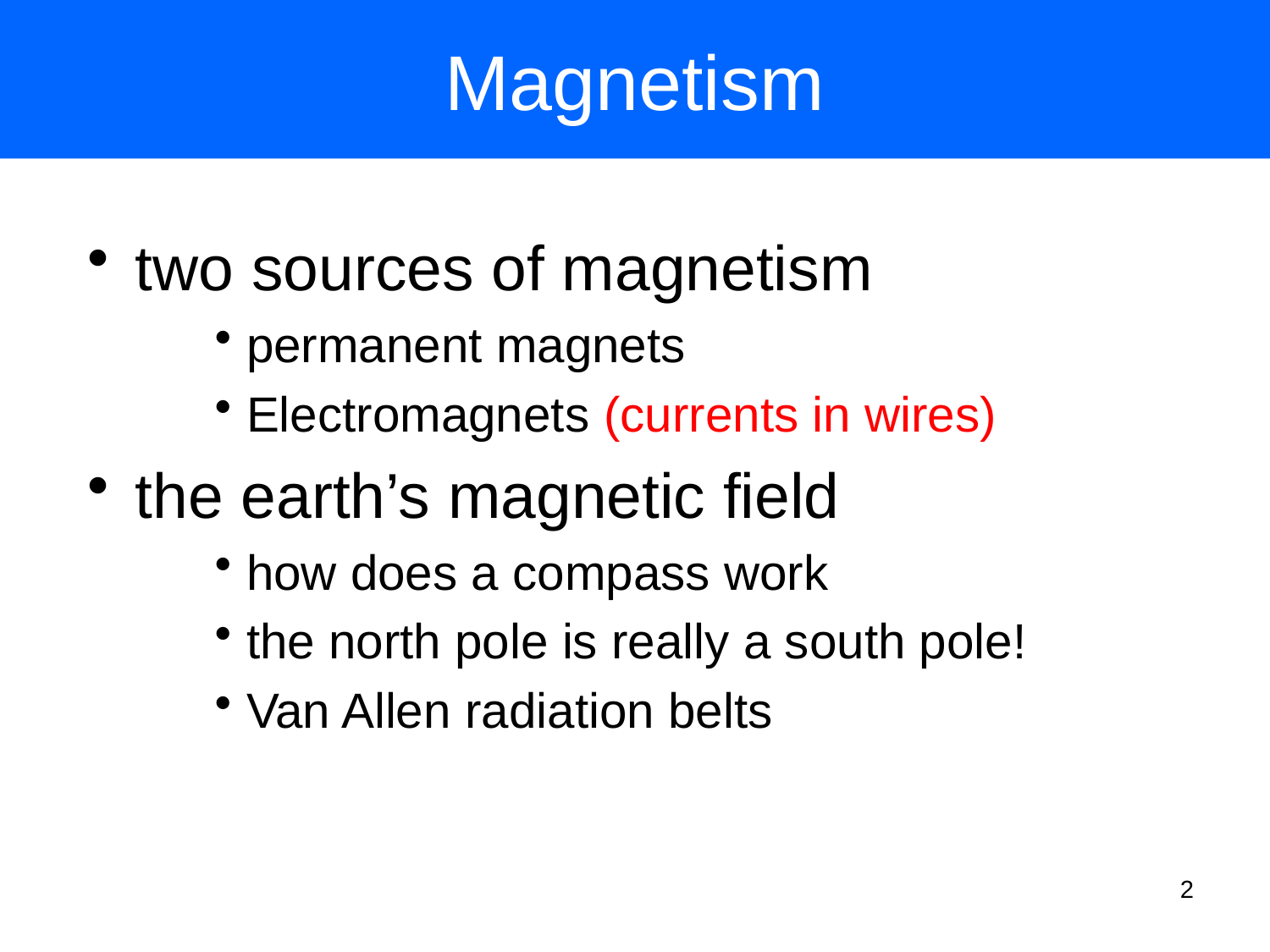

# Magnetism
two sources of magnetism
permanent magnets
Electromagnets (currents in wires)
the earth’s magnetic field
how does a compass work
the north pole is really a south pole!
Van Allen radiation belts
2